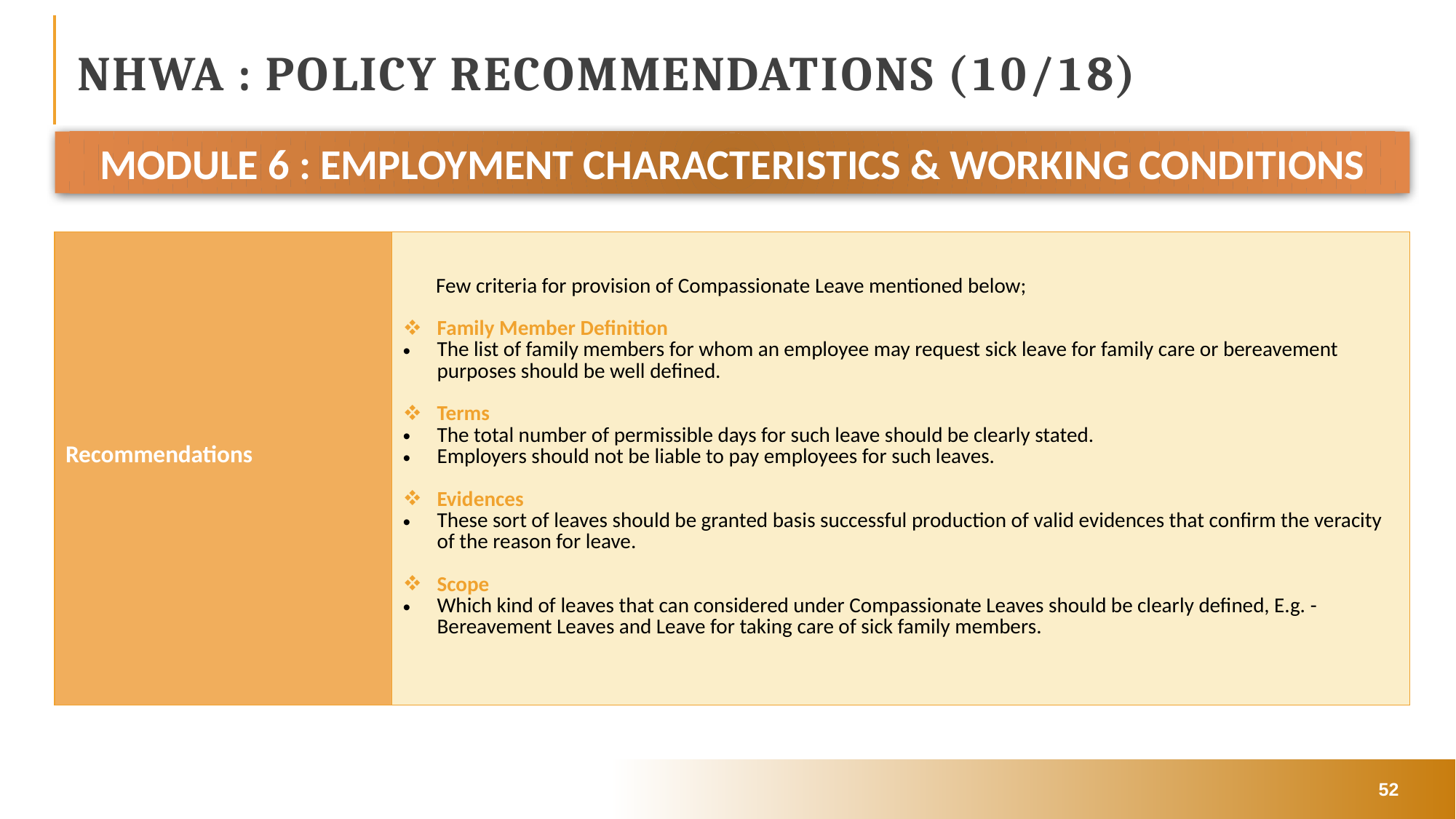

# NHWA : POLICY RECOMMENDATIONS (10/18)
MODULE 6 : EMPLOYMENT CHARACTERISTICS & WORKING CONDITIONS
| Recommendations | Few criteria for provision of Compassionate Leave mentioned below; Family Member Definition The list of family members for whom an employee may request sick leave for family care or bereavement purposes should be well defined. Terms The total number of permissible days for such leave should be clearly stated. Employers should not be liable to pay employees for such leaves.   Evidences These sort of leaves should be granted basis successful production of valid evidences that confirm the veracity of the reason for leave. Scope Which kind of leaves that can considered under Compassionate Leaves should be clearly defined, E.g. - Bereavement Leaves and Leave for taking care of sick family members. |
| --- | --- |
52